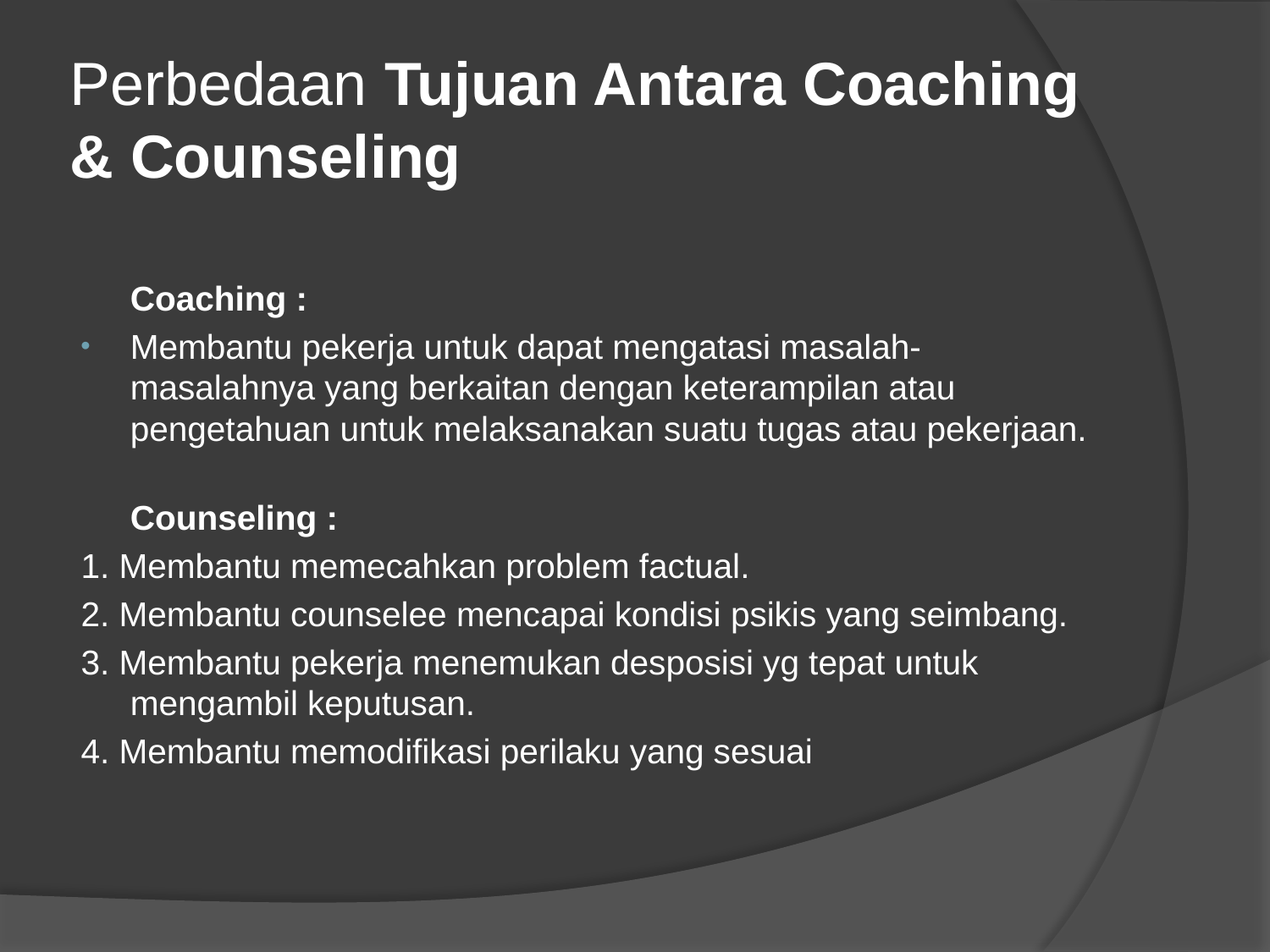

# Perbedaan Tujuan Antara Coaching & Counseling

	Coaching :
Membantu pekerja untuk dapat mengatasi masalah-masalahnya yang berkaitan dengan keterampilan atau pengetahuan untuk melaksanakan suatu tugas atau pekerjaan.
	Counseling :
1. Membantu memecahkan problem factual.
2. Membantu counselee mencapai kondisi psikis yang seimbang.
3. Membantu pekerja menemukan desposisi yg tepat untuk mengambil keputusan.
4. Membantu memodifikasi perilaku yang sesuai